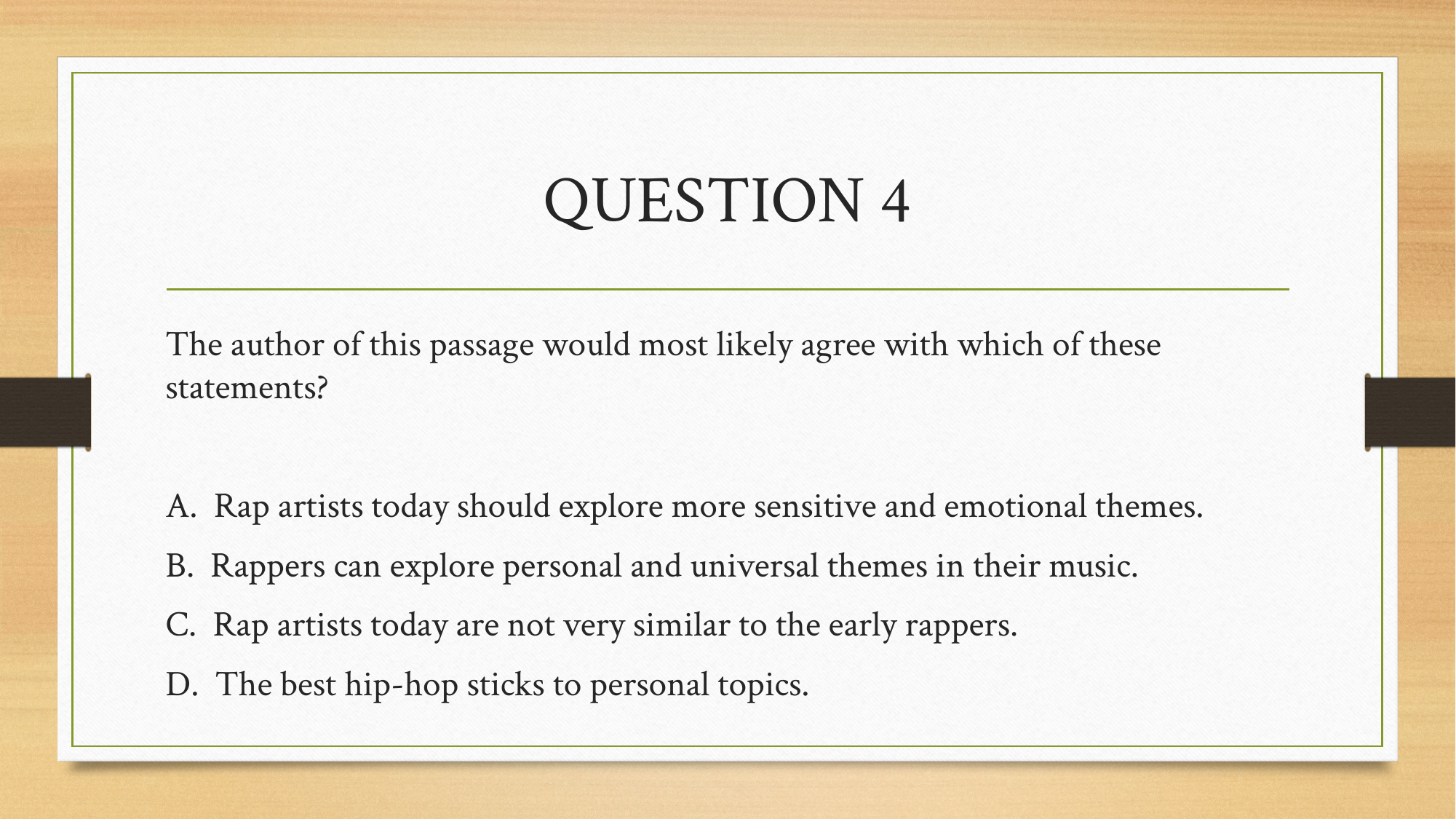

# QUESTION 4
The author of this passage would most likely agree with which of these statements?

A.  Rap artists today should explore more sensitive and emotional themes.
B.  Rappers can explore personal and universal themes in their music.
C.  Rap artists today are not very similar to the early rappers.
D.  The best hip-hop sticks to personal topics.